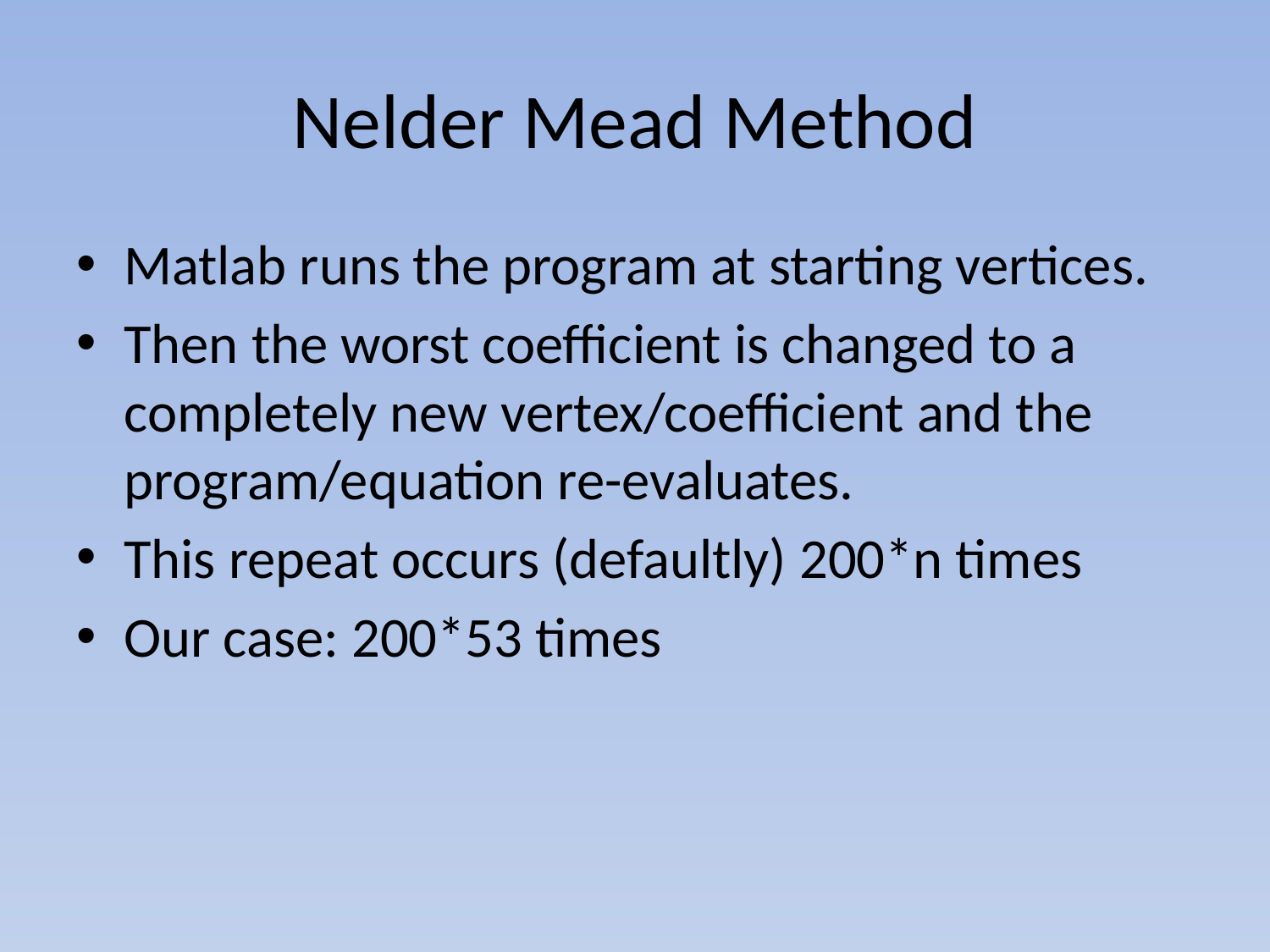

# Nelder Mead Method
Matlab runs the program at starting vertices.
Then the worst coefficient is changed to a completely new vertex/coefficient and the program/equation re-evaluates.
This repeat occurs (defaultly) 200*n times
Our case: 200*53 times